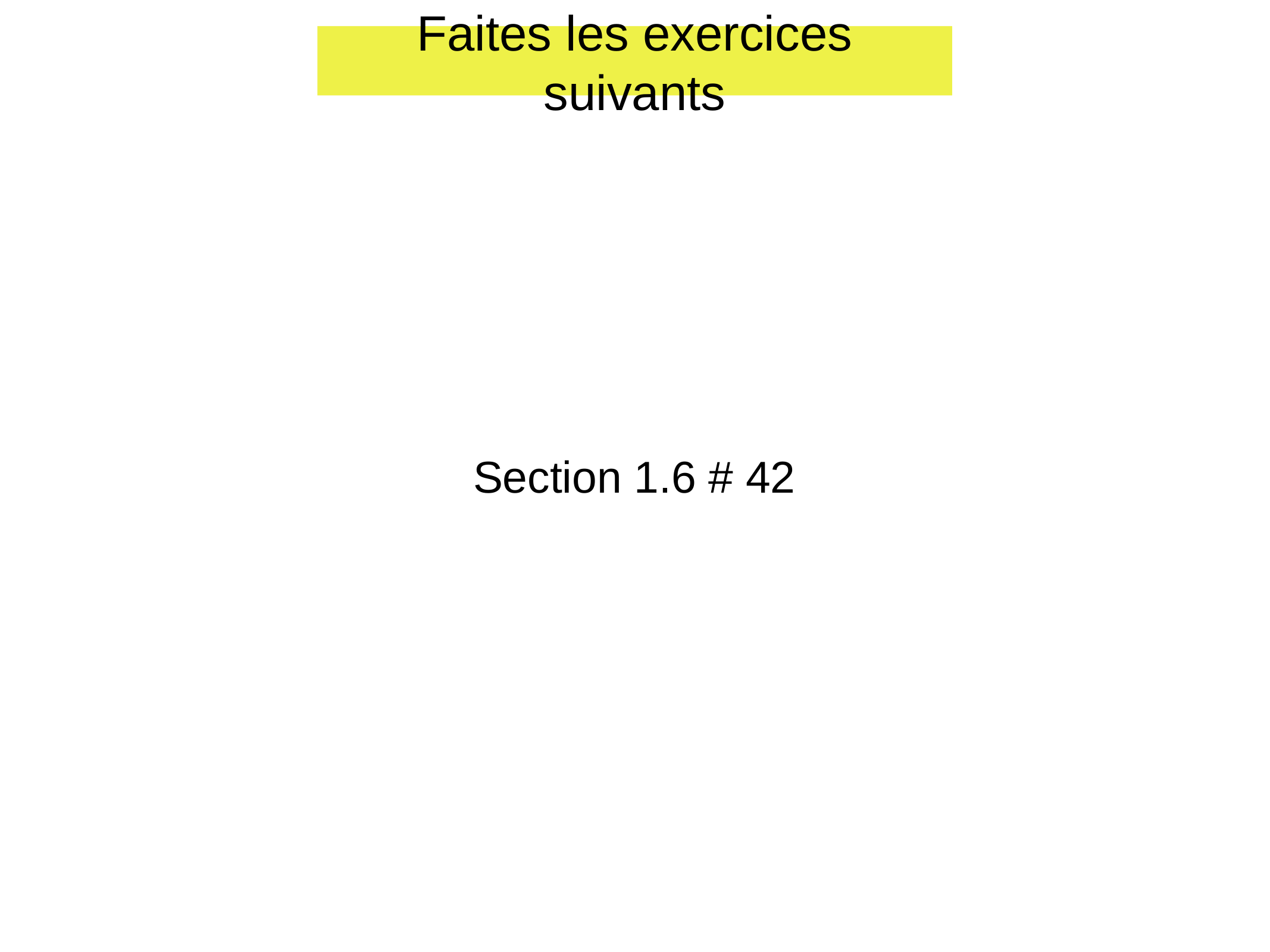

Faites les exercices suivants
Section 1.6 # 42